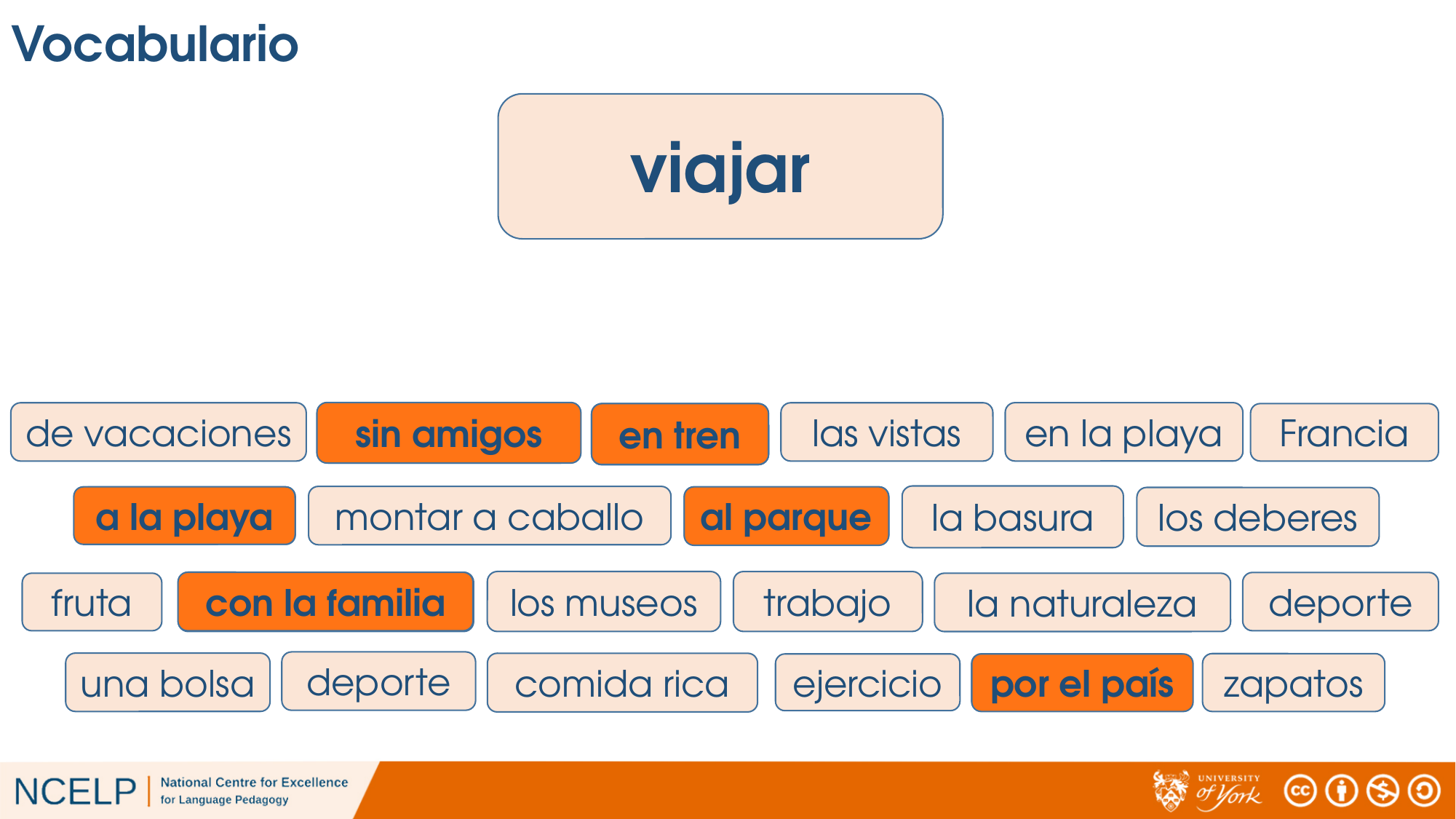

# Vocabulario
viajar
sin amigos
en la playa
las vistas
de vacaciones
sin amigos
en tren
en tren
Francia
la basura
montar a caballo
a la playa
al parque
a la playa
al parque
los deberes
los museos
trabajo
con la familia
con la familia
deporte
fruta
la naturaleza
deporte
una bolsa
comida rica
zapatos
por el país
por el país
ejercicio